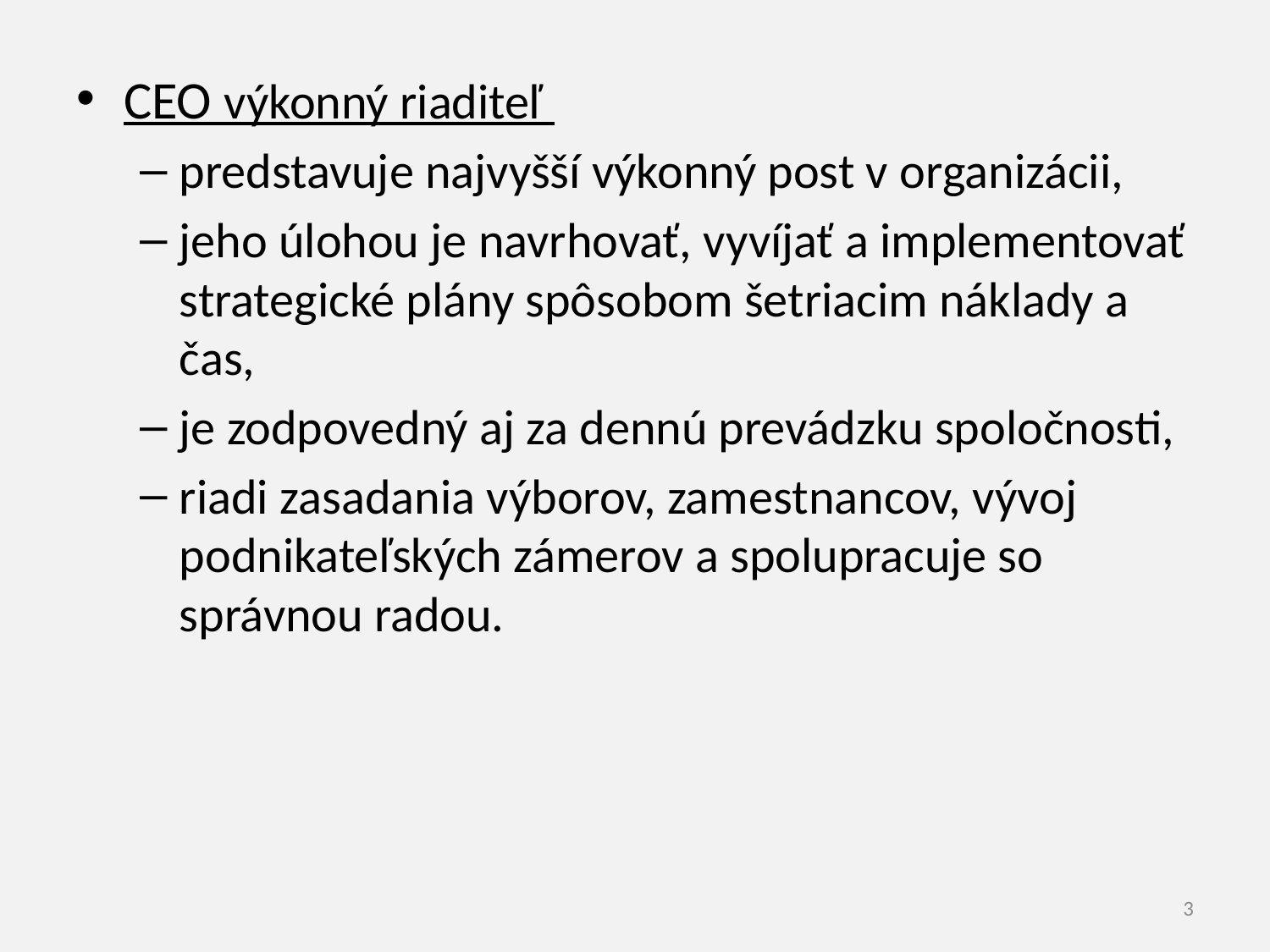

CEO výkonný riaditeľ
predstavuje najvyšší výkonný post v organizácii,
jeho úlohou je navrhovať, vyvíjať a implementovať strategické plány spôsobom šetriacim náklady a čas,
je zodpovedný aj za dennú prevádzku spoločnosti,
riadi zasadania výborov, zamestnancov, vývoj podnikateľských zámerov a spolupracuje so správnou radou.
3